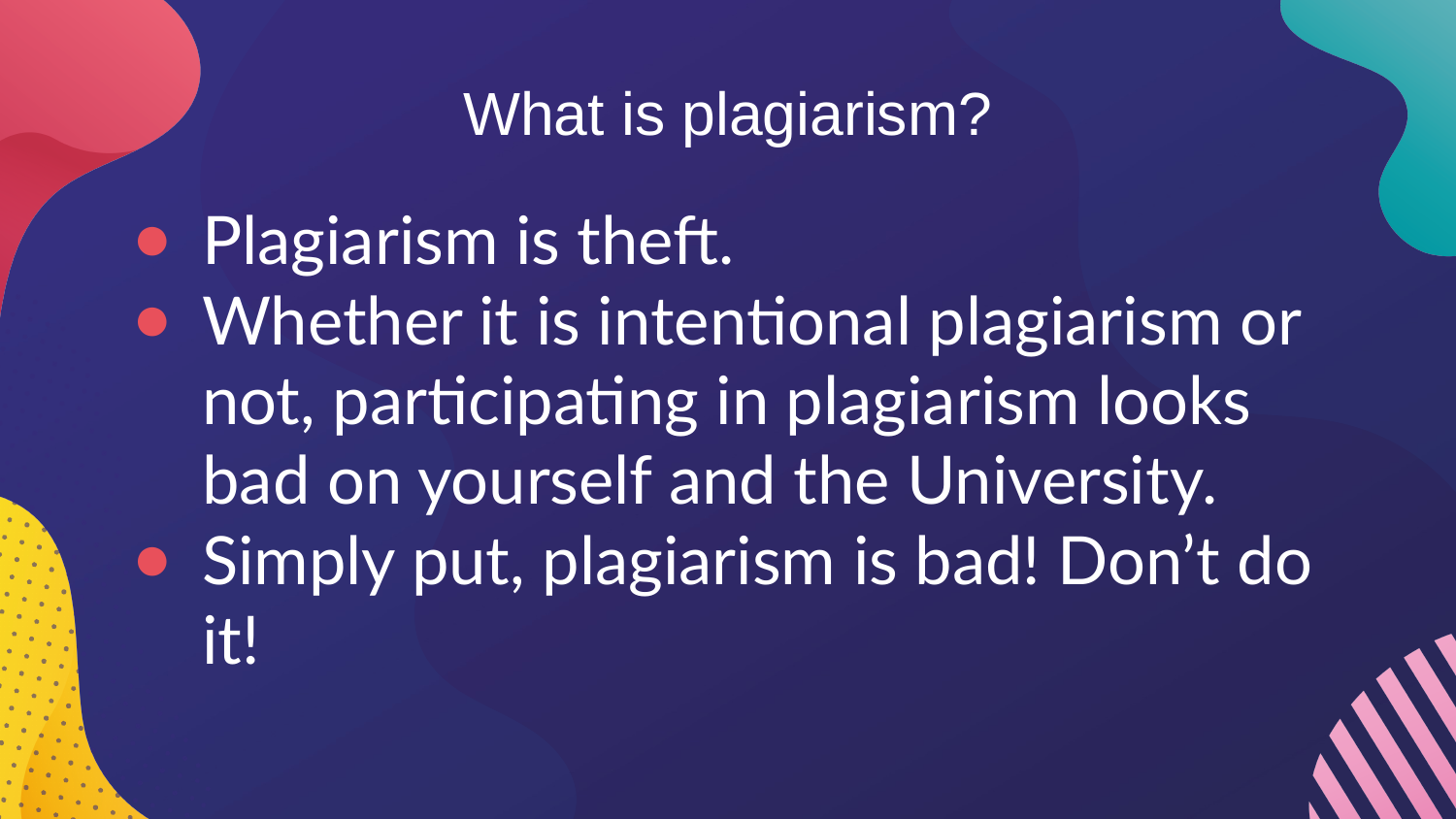

# What is plagiarism?
Plagiarism is theft.
Whether it is intentional plagiarism or not, participating in plagiarism looks bad on yourself and the University.
Simply put, plagiarism is bad! Don’t do it!